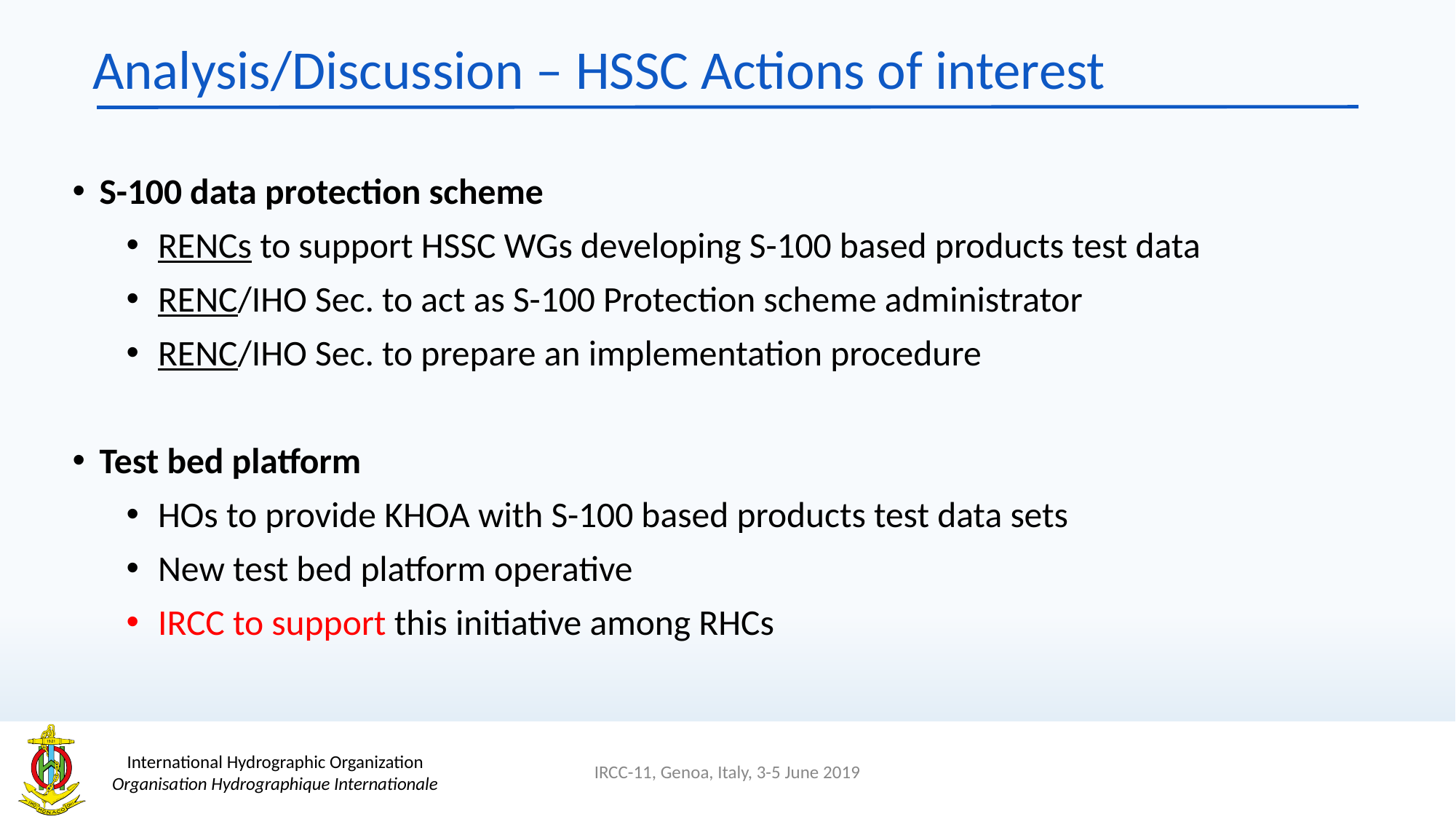

# Analysis/Discussion – HSSC Actions of interest

S-100 data protection scheme
RENCs to support HSSC WGs developing S-100 based products test data
RENC/IHO Sec. to act as S-100 Protection scheme administrator
RENC/IHO Sec. to prepare an implementation procedure

Test bed platform
HOs to provide KHOA with S-100 based products test data sets
New test bed platform operative
IRCC to support this initiative among RHCs
IRCC-11, Genoa, Italy, 3-5 June 2019